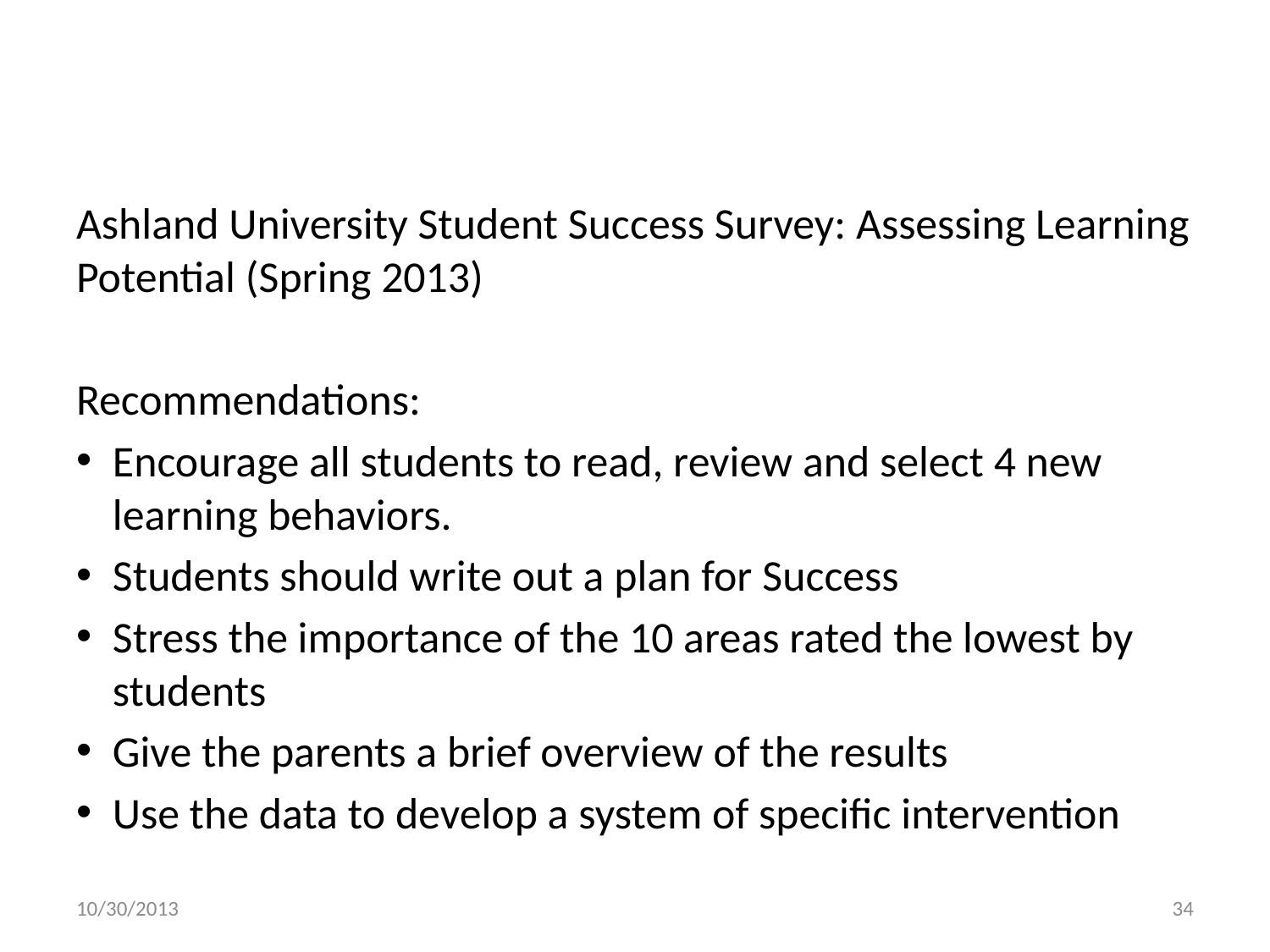

Ashland University Student Success Survey: Assessing Learning Potential (Spring 2013)

Recommendations:
Encourage all students to read, review and select 4 new learning behaviors.
Students should write out a plan for Success
Stress the importance of the 10 areas rated the lowest by students
Give the parents a brief overview of the results
Use the data to develop a system of specific intervention

10/30/2013
34